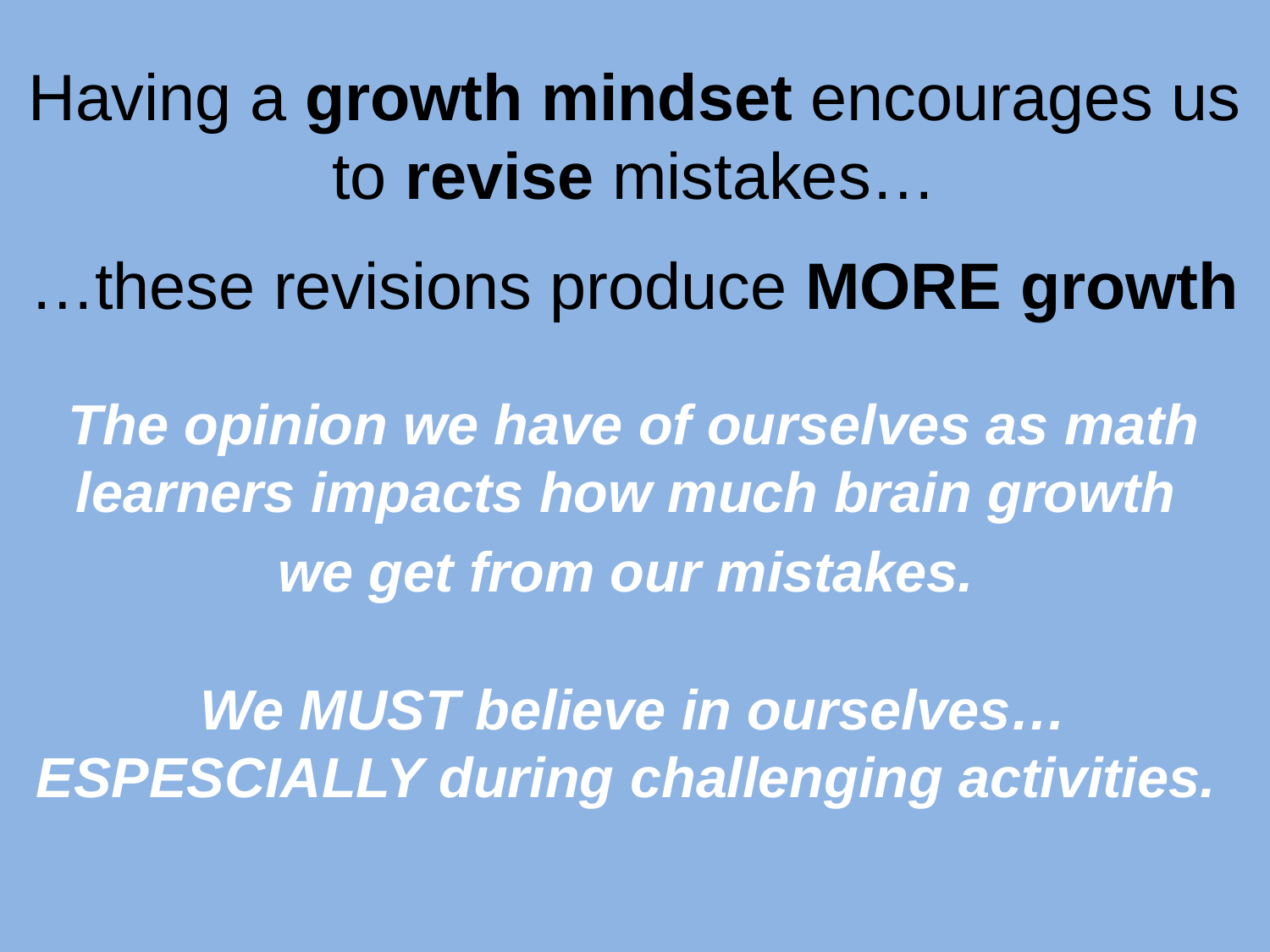

# Having a growth mindset encourages us to revise mistakes… …these revisions produce MORE growth
The opinion we have of ourselves as math learners impacts how much brain growth
we get from our mistakes.

We MUST believe in ourselves… ESPESCIALLY during challenging activities.